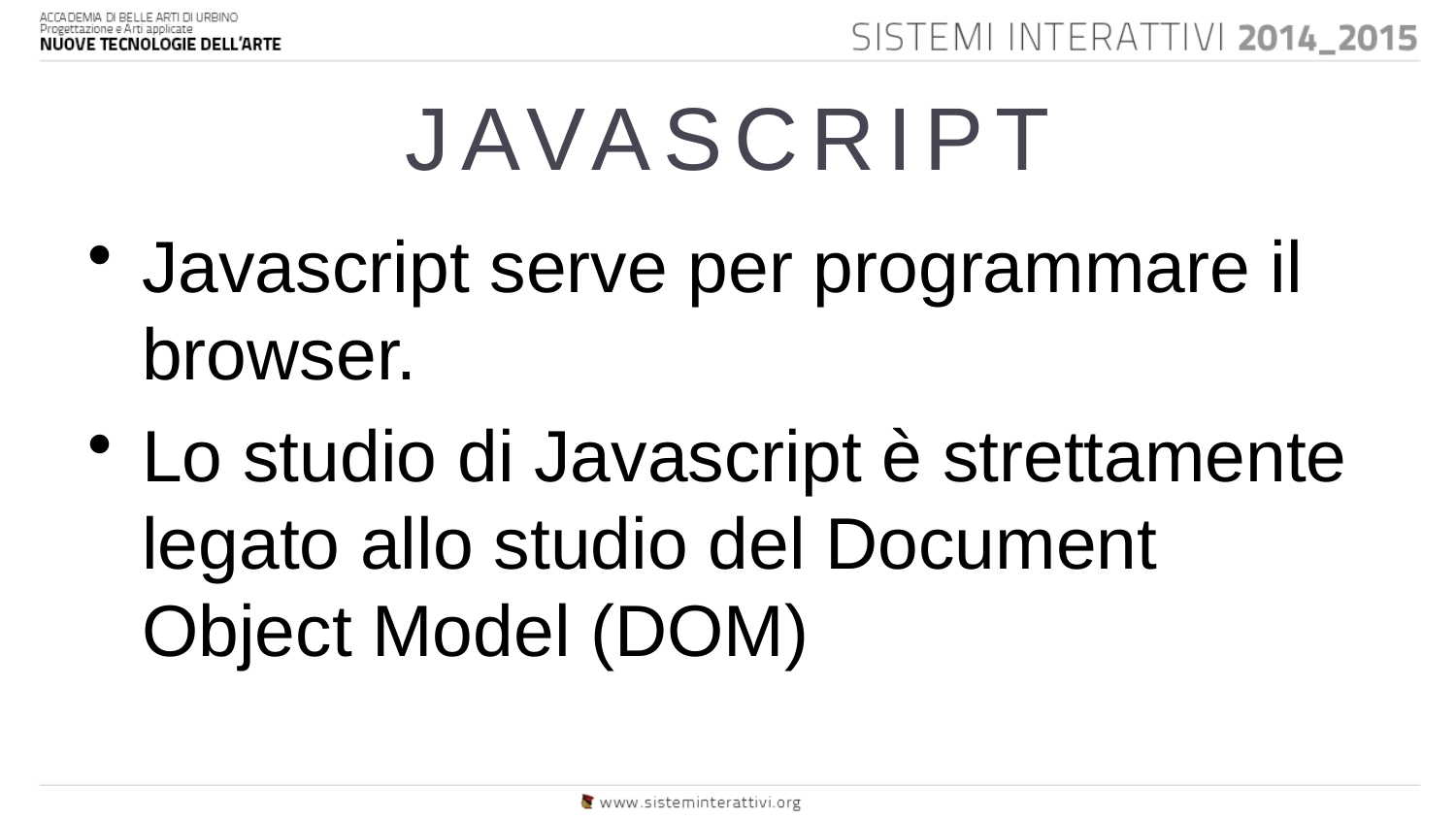

# JAVASCRIPT
Javascript serve per programmare il browser.
Lo studio di Javascript è strettamente legato allo studio del Document Object Model (DOM)